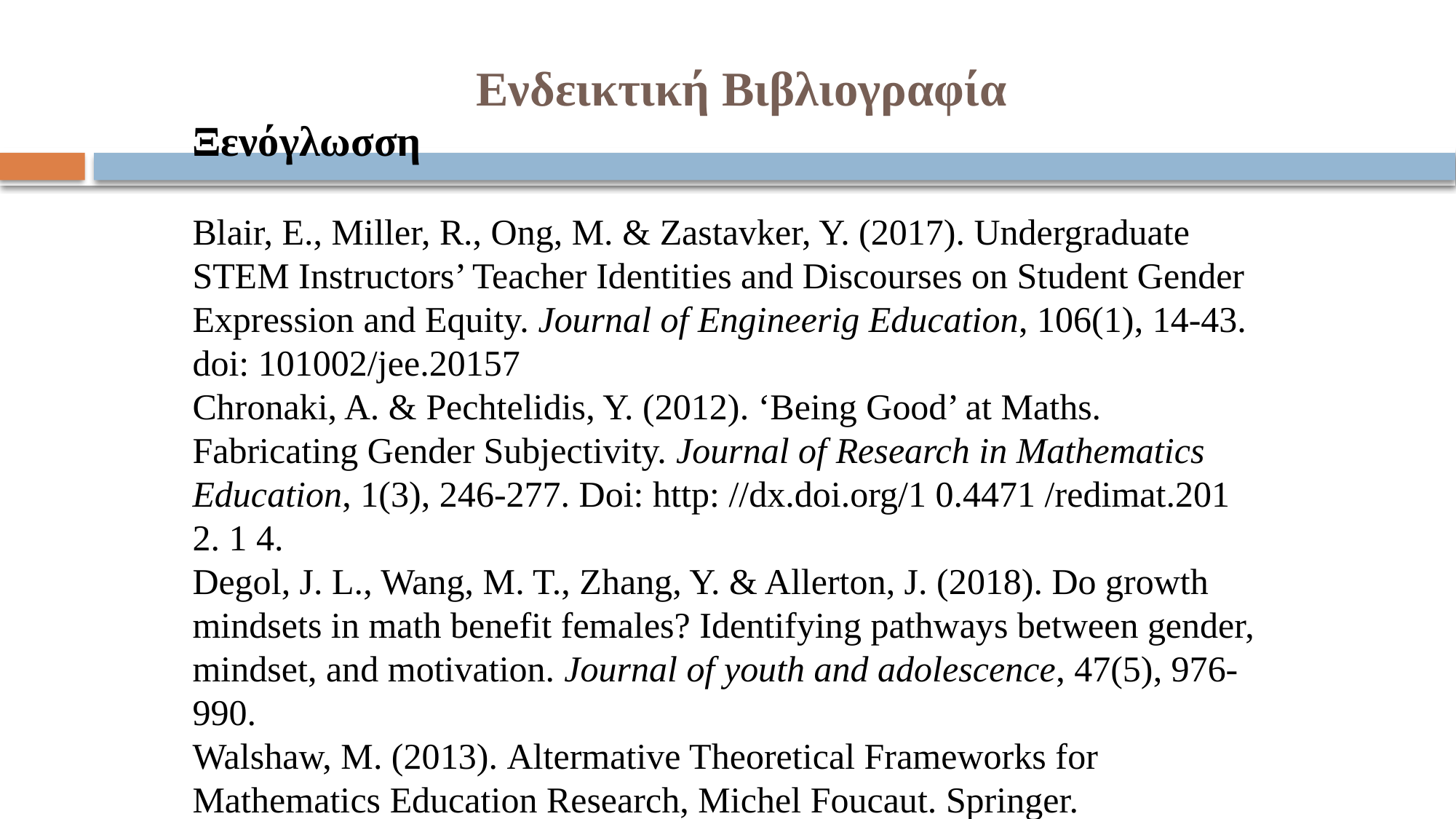

# Ενδεικτική Βιβλιογραφία

Ξενόγλωσση

Blair, E., Miller, R., Ong, M. & Zastavker, Y. (2017). Undergraduate STEM Instructors’ Teacher Identities and Discourses on Student Gender Expression and Equity. Journal of Engineerig Education, 106(1), 14-43. doi: 101002/jee.20157
Chronaki, A. & Pechtelidis, Y. (2012). ‘Being Good’ at Maths. Fabricating Gender Subjectivity. Journal of Research in Mathematics Education, 1(3), 246-277. Doi: http: //dx.doi.org/1 0.4471 /redimat.201 2. 1 4.
Degol, J. L., Wang, M. T., Zhang, Y. & Allerton, J. (2018). Do growth mindsets in math benefit females? Identifying pathways between gender, mindset, and motivation. Journal of youth and adolescence, 47(5), 976-990.
Walshaw, M. (2013). Altermative Theoretical Frameworks for Mathematics Education Research, Michel Foucaut. Springer.